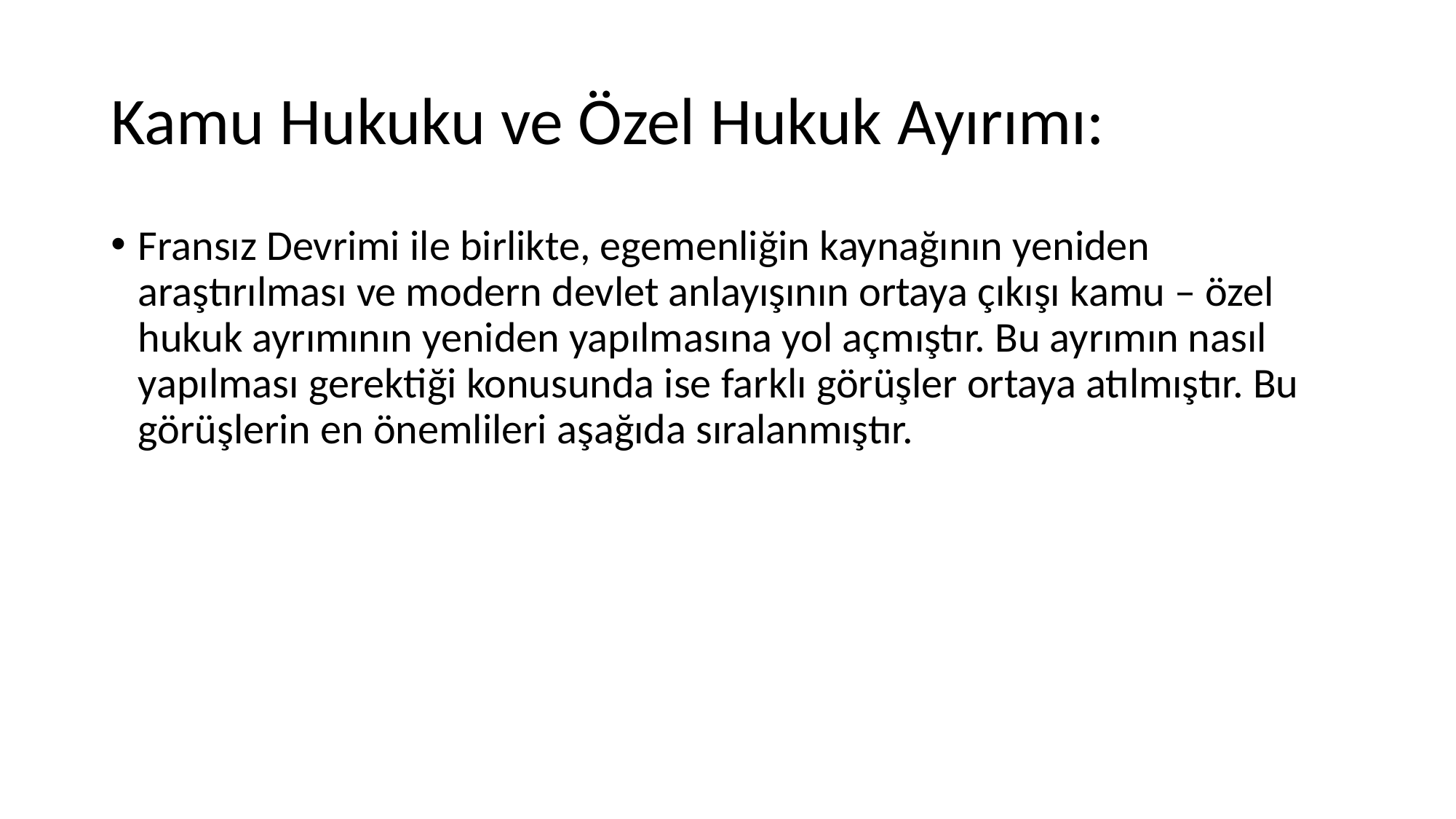

# Kamu Hukuku ve Özel Hukuk Ayırımı:
Fransız Devrimi ile birlikte, egemenliğin kaynağının yeniden araştırılması ve modern devlet anlayışının ortaya çıkışı kamu – özel hukuk ayrımının yeniden yapılmasına yol açmıştır. Bu ayrımın nasıl yapılması gerektiği konusunda ise farklı görüşler ortaya atılmıştır. Bu görüşlerin en önemlileri aşağıda sıralanmıştır.